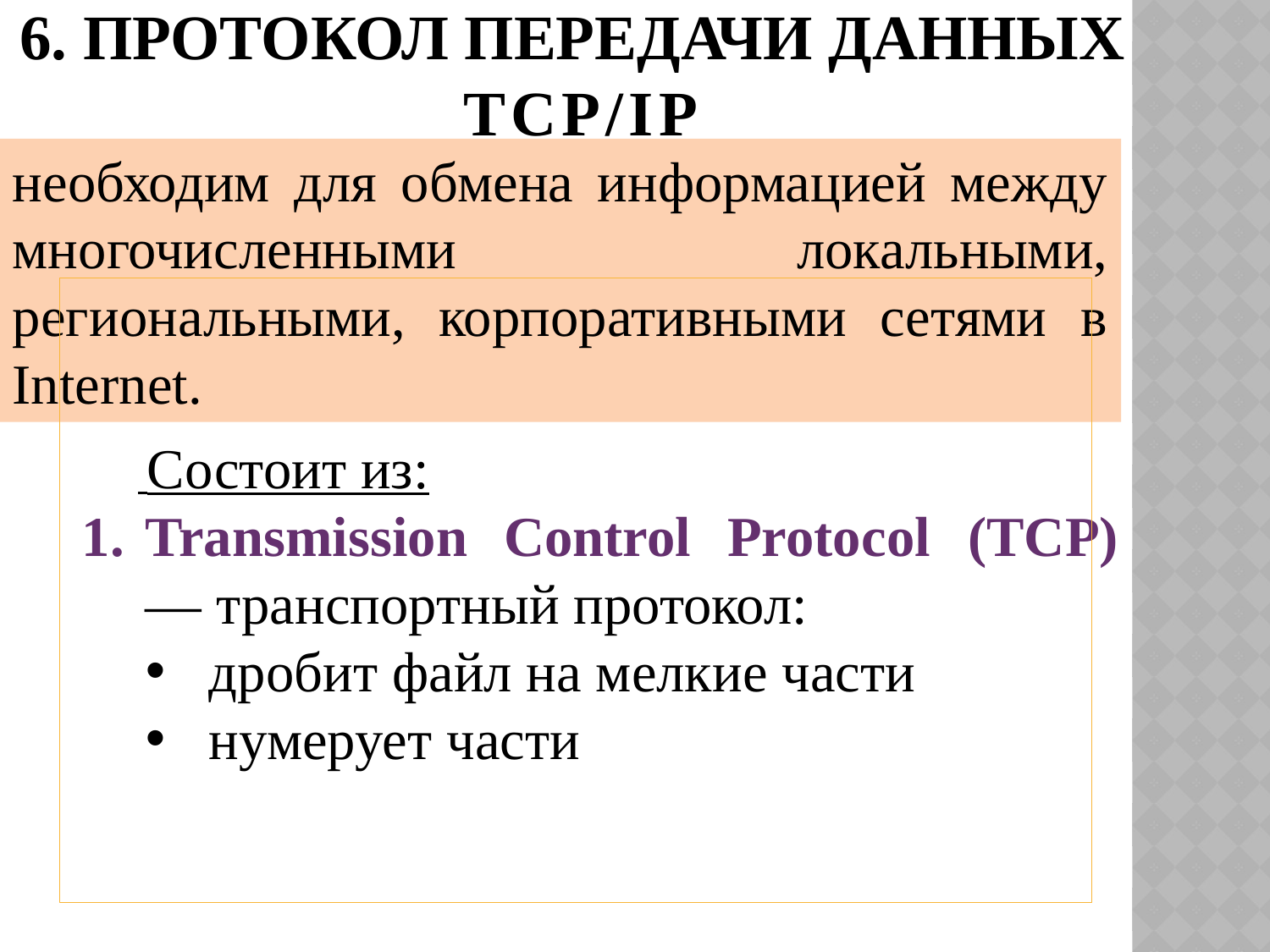

# 6. Протокол передачи данных  TCP/IP
необходим для обмена информацией между многочисленными локальными, региональными, корпоративными сетями в Internet.

       Состоит из:
Transmission Control Protocol (TCP) — транспортный протокол:
дробит файл на мелкие части
нумерует части